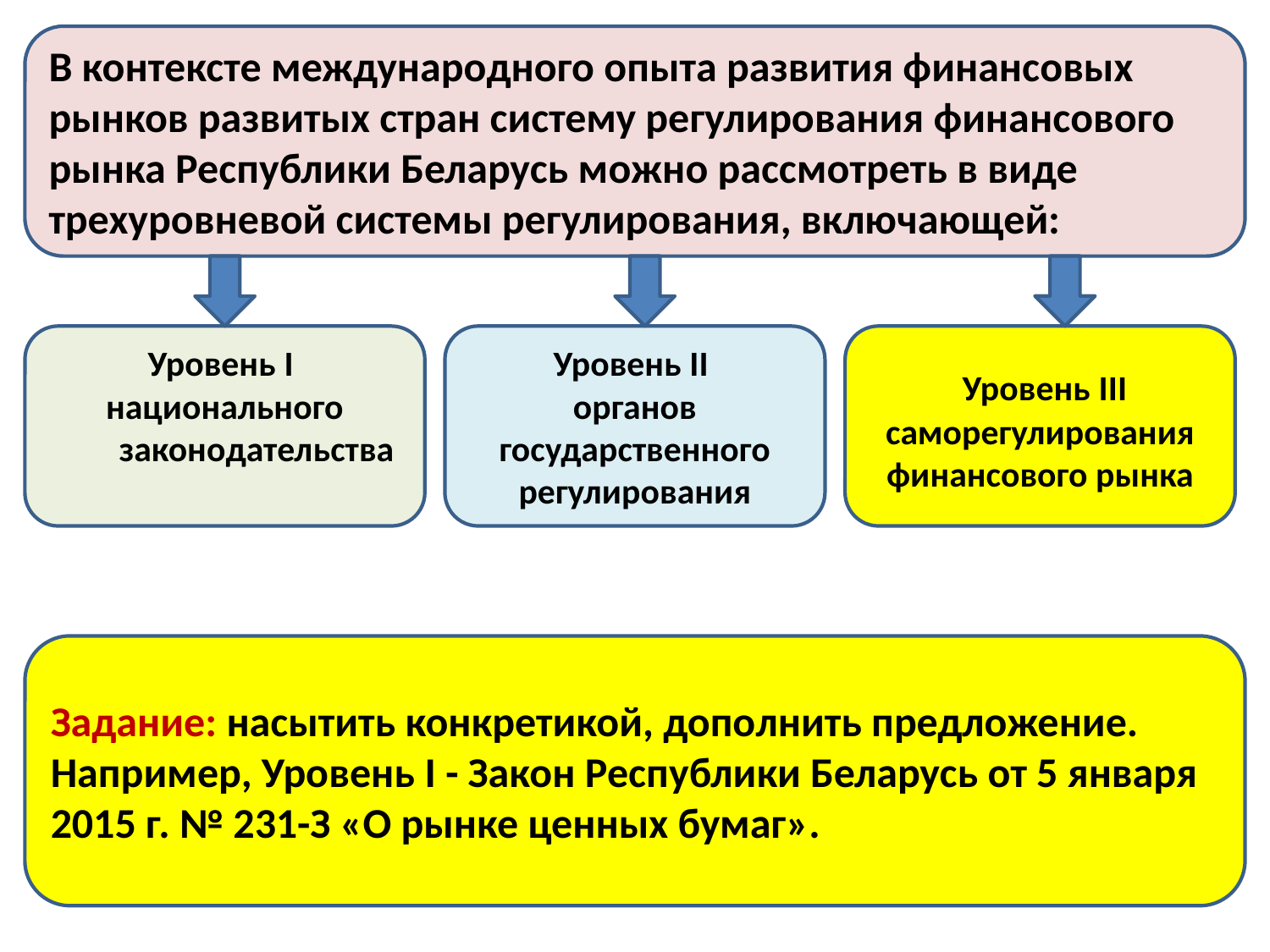

#
В контексте международного опыта развития финансовых рынков развитых стран систему регулирования финансового рынка Республики Беларусь можно рассмотреть в виде трехуровневой системы регулирования, включающей:

Уровень I
национального законодательства

Уровень II
органов государственного регулирования
 Уровень III саморегулирования финансового рынка
Задание: насытить конкретикой, дополнить предложение. Например, Уровень I - Закон Республики Беларусь от 5 января 2015 г. № 231-З «О рынке ценных бумаг».